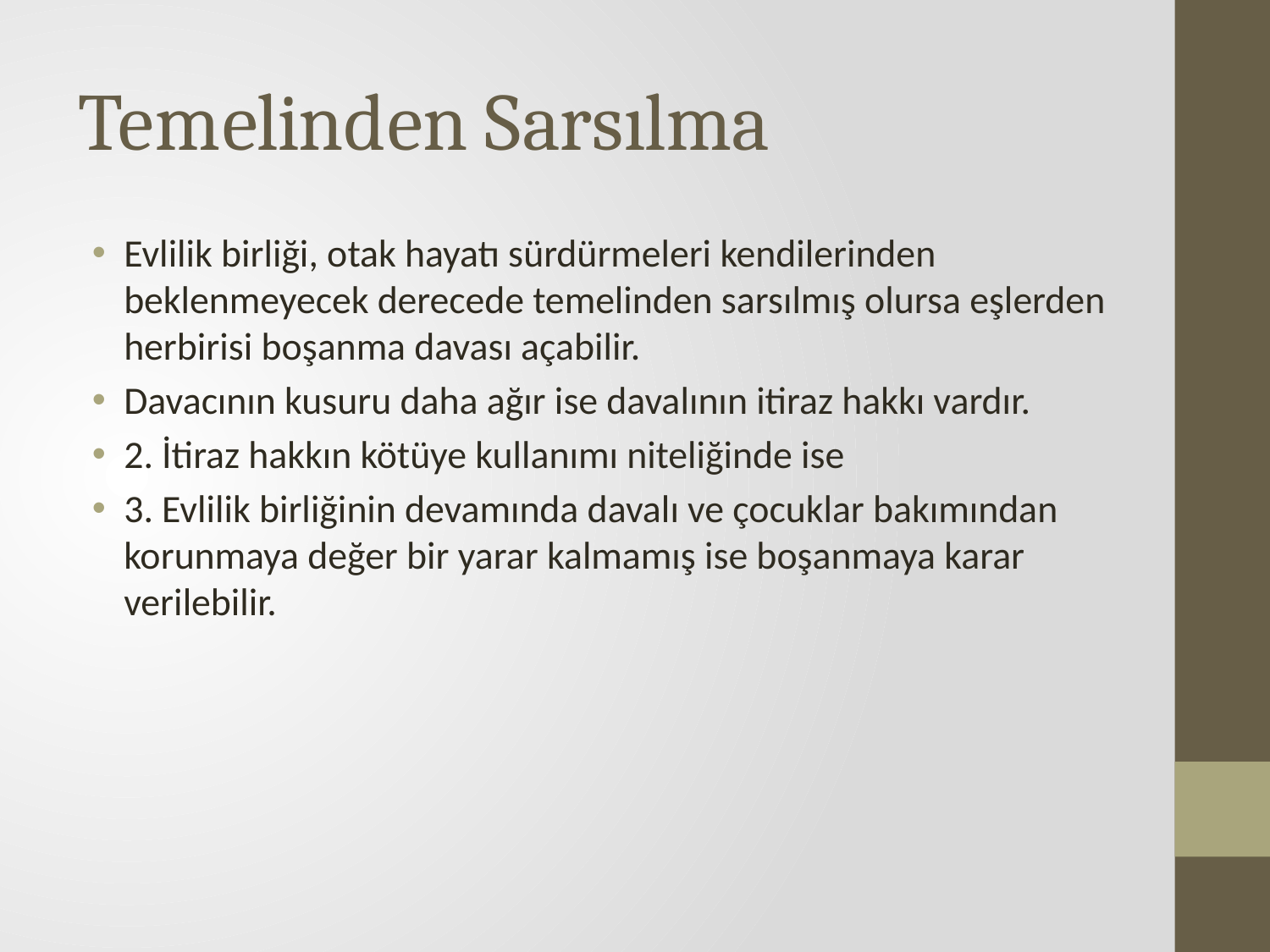

# Temelinden Sarsılma
Evlilik birliği, otak hayatı sürdürmeleri kendilerinden beklenmeyecek derecede temelinden sarsılmış olursa eşlerden herbirisi boşanma davası açabilir.
Davacının kusuru daha ağır ise davalının itiraz hakkı vardır.
2. İtiraz hakkın kötüye kullanımı niteliğinde ise
3. Evlilik birliğinin devamında davalı ve çocuklar bakımından korunmaya değer bir yarar kalmamış ise boşanmaya karar verilebilir.